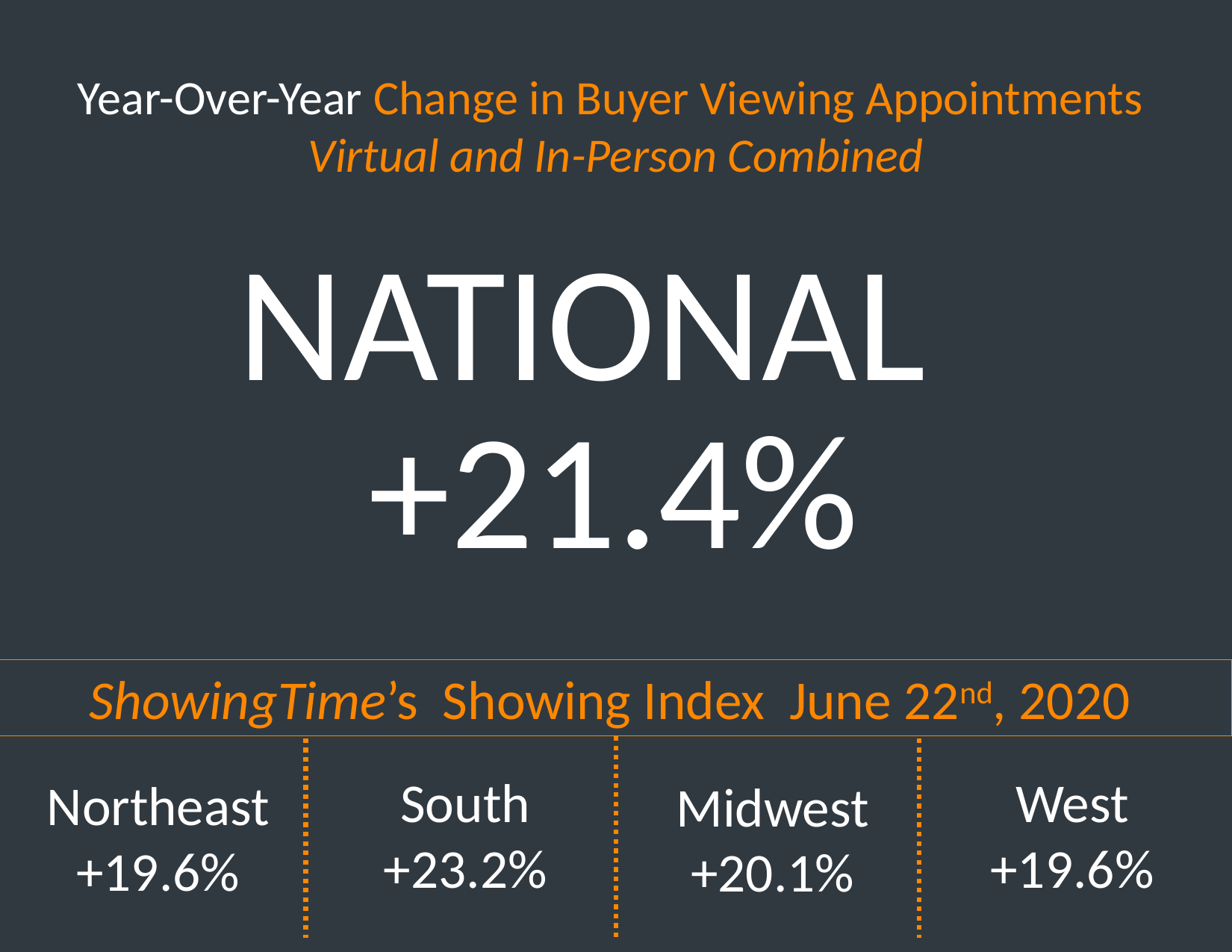

Year-Over-Year Change in Buyer Viewing Appointments
Virtual and In-Person Combined
NATIONAL
+21.4%
ShowingTime’s  Showing Index  June 22nd, 2020
South
+23.2%
West
+19.6%
Northeast
+19.6%
Midwest
+20.1%